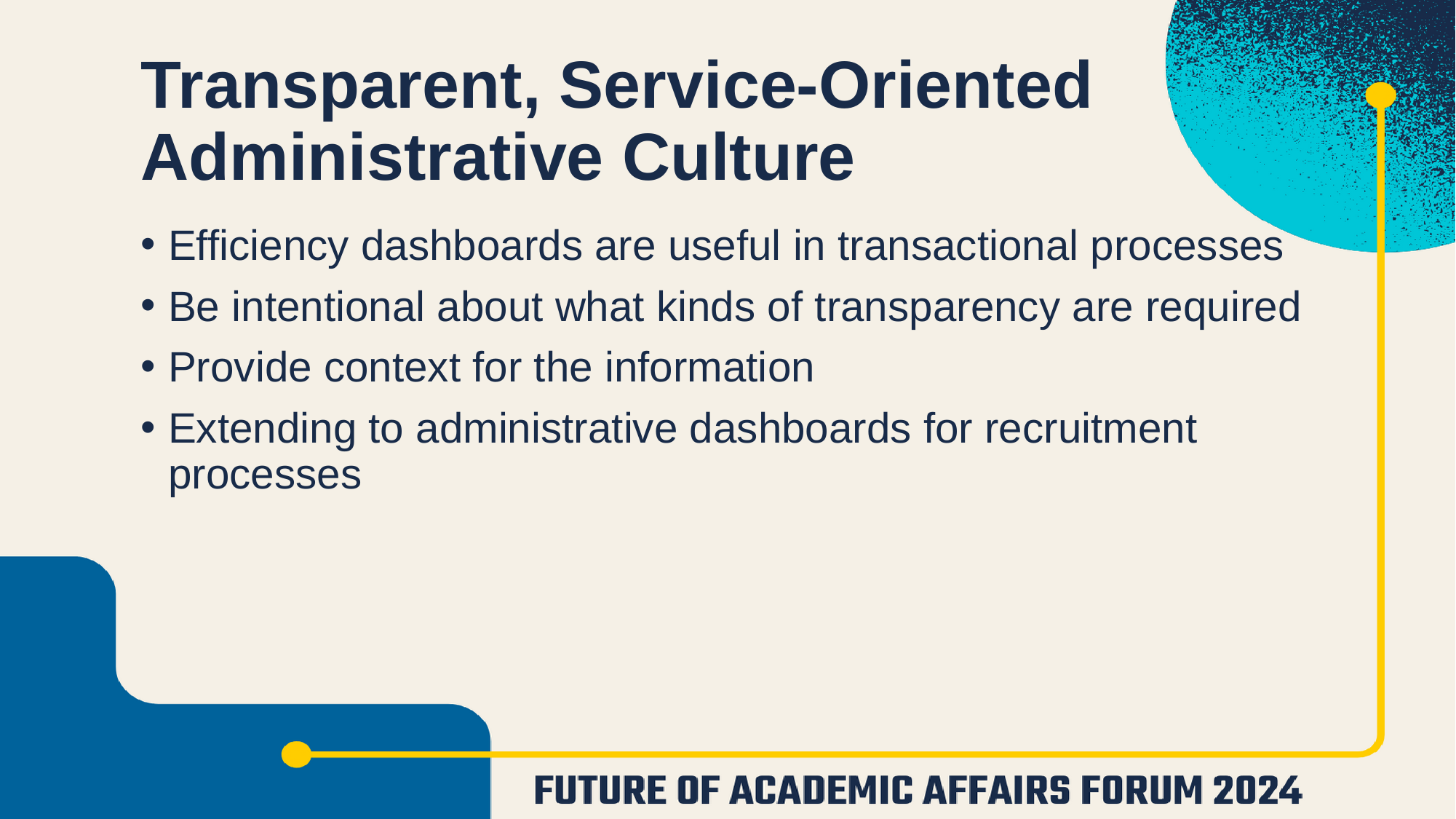

# Transparent, Service-Oriented Administrative Culture
Efficiency dashboards are useful in transactional processes
Be intentional about what kinds of transparency are required
Provide context for the information
Extending to administrative dashboards for recruitment processes